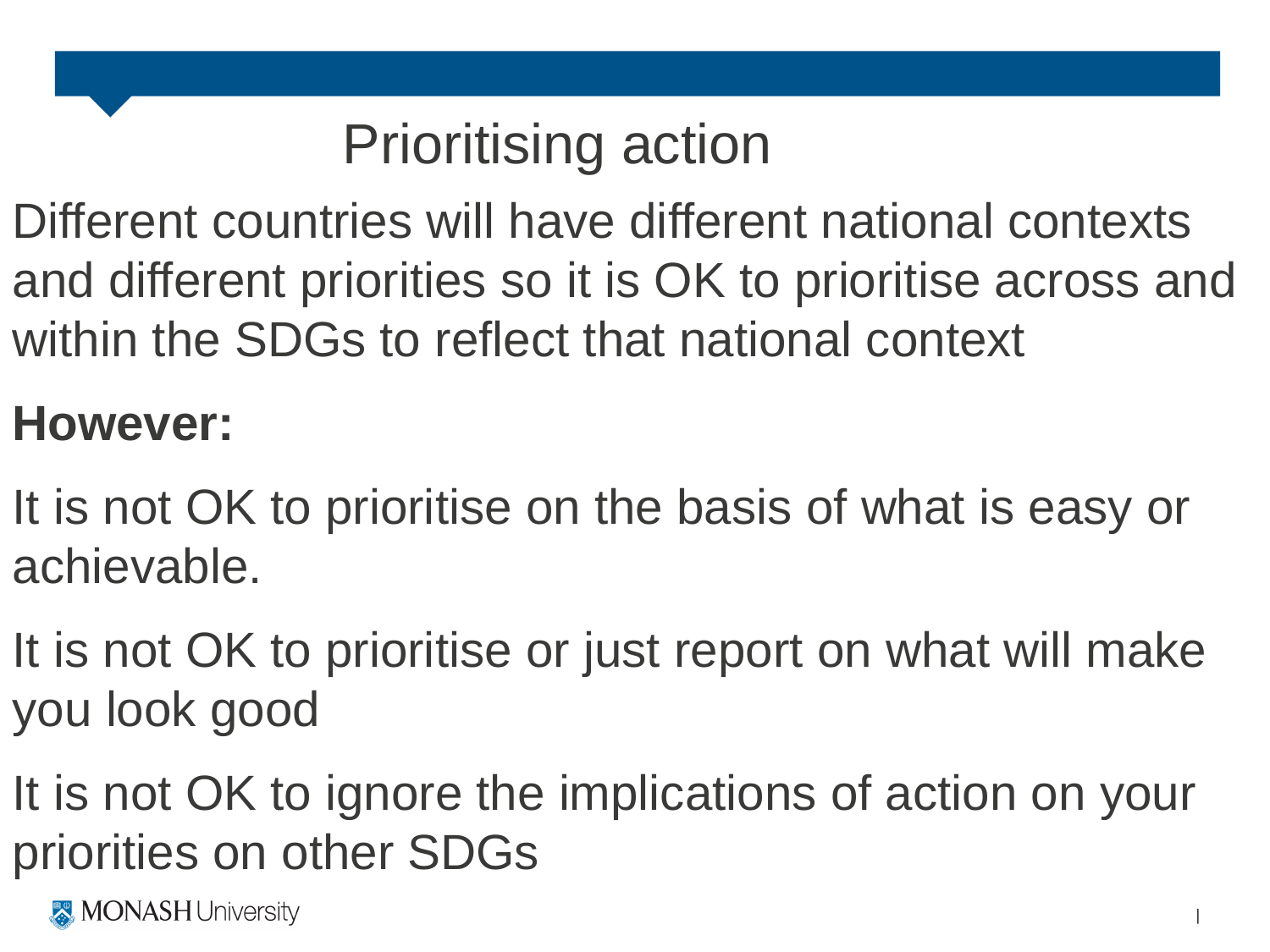

Prioritising action
Different countries will have different national contexts and different priorities so it is OK to prioritise across and within the SDGs to reflect that national context
However:
It is not OK to prioritise on the basis of what is easy or achievable.
It is not OK to prioritise or just report on what will make you look good
It is not OK to ignore the implications of action on your priorities on other SDGs